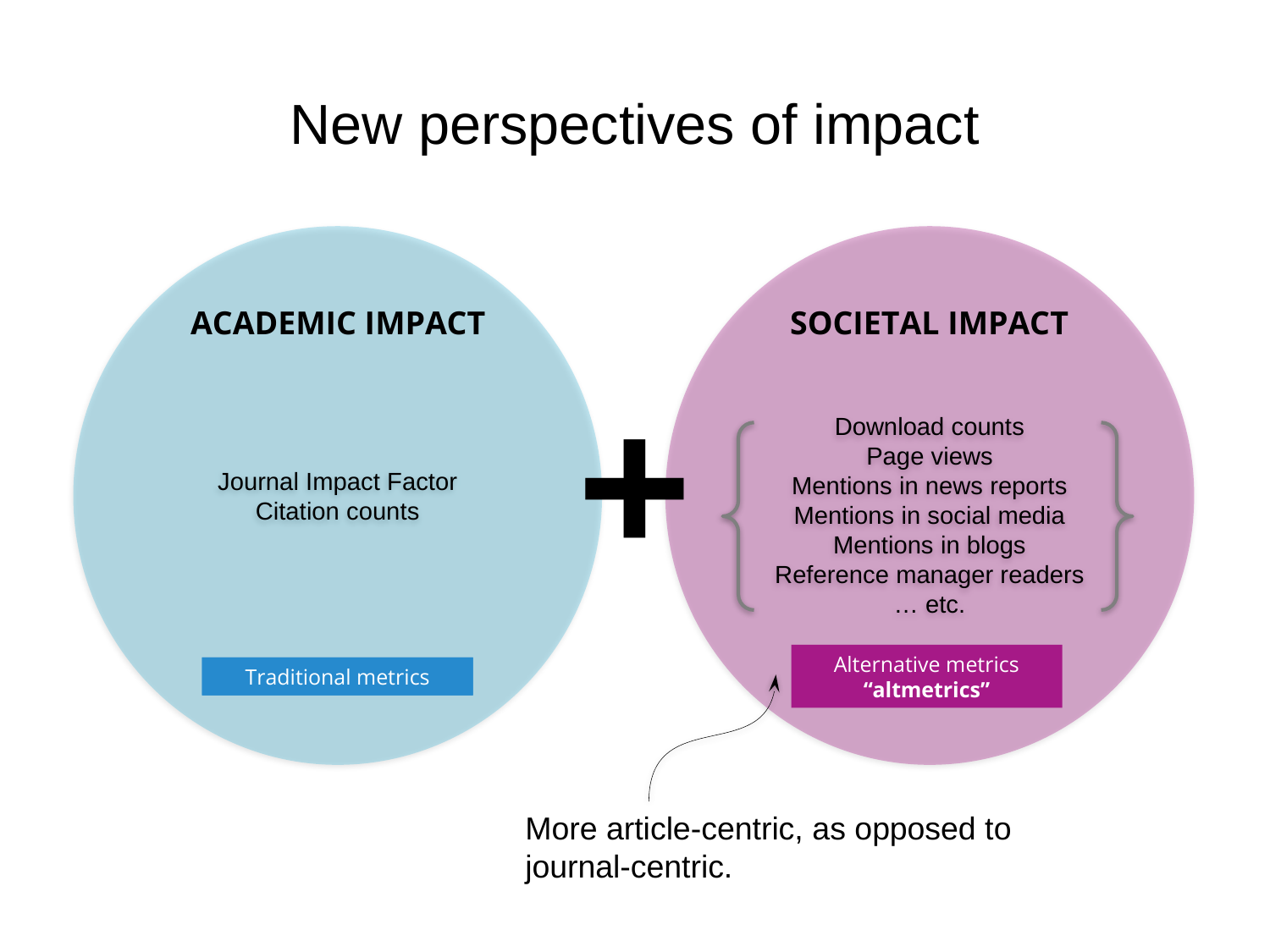

# New perspectives of impact

Journal Impact Factor
Citation counts

Download counts
Page views
Mentions in news reports
Mentions in social media
Mentions in blogs
Reference manager readers
… etc.
SOCIETAL IMPACT
ACADEMIC IMPACT
+

Traditional metrics
Alternative metrics
“altmetrics”
Traditional metrics
More article-centric, as opposed to journal-centric.